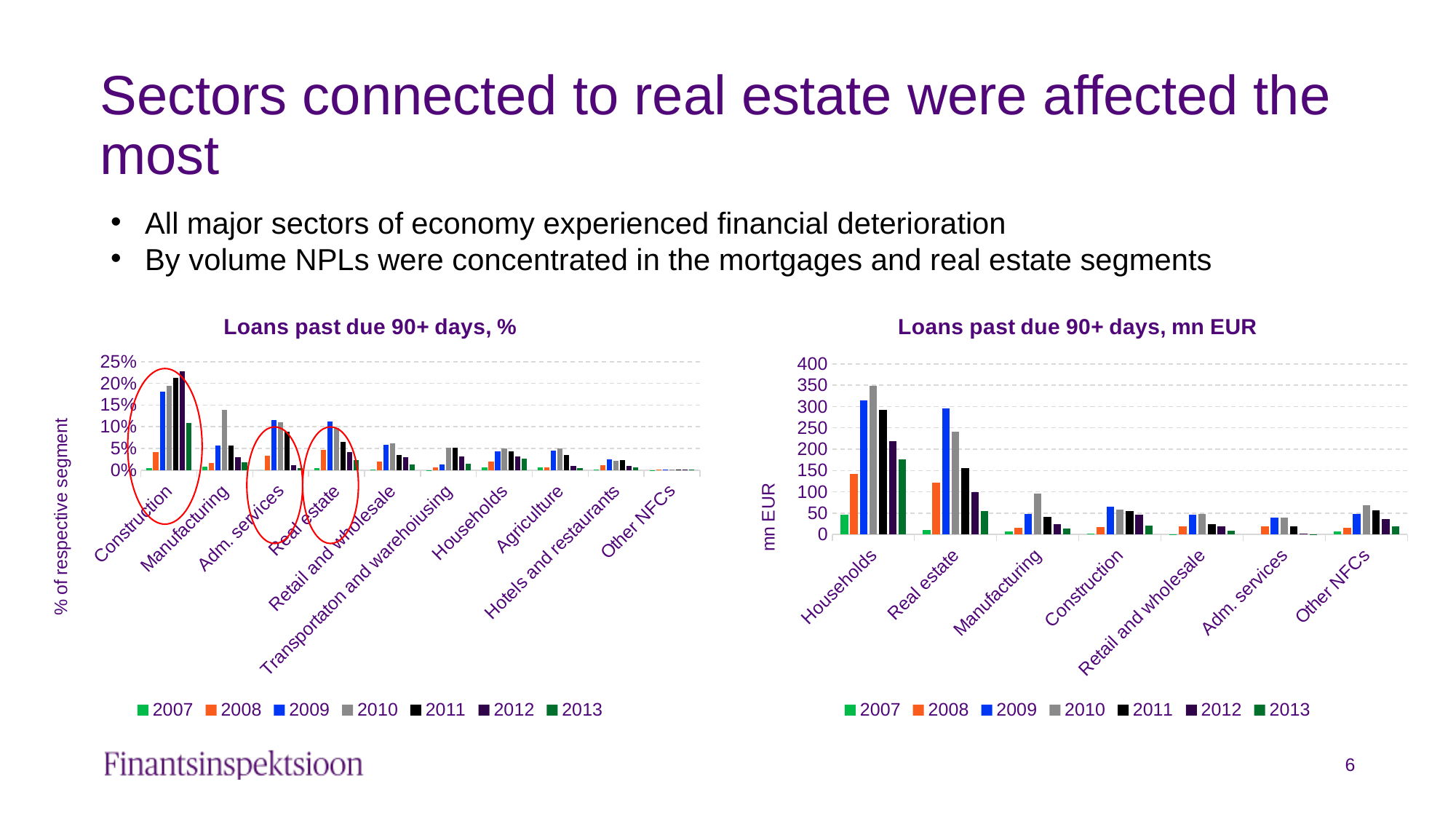

# Sectors connected to real estate were affected the most
All major sectors of economy experienced financial deterioration
By volume NPLs were concentrated in the mortgages and real estate segments

[unsupported chart]

[unsupported chart]

6